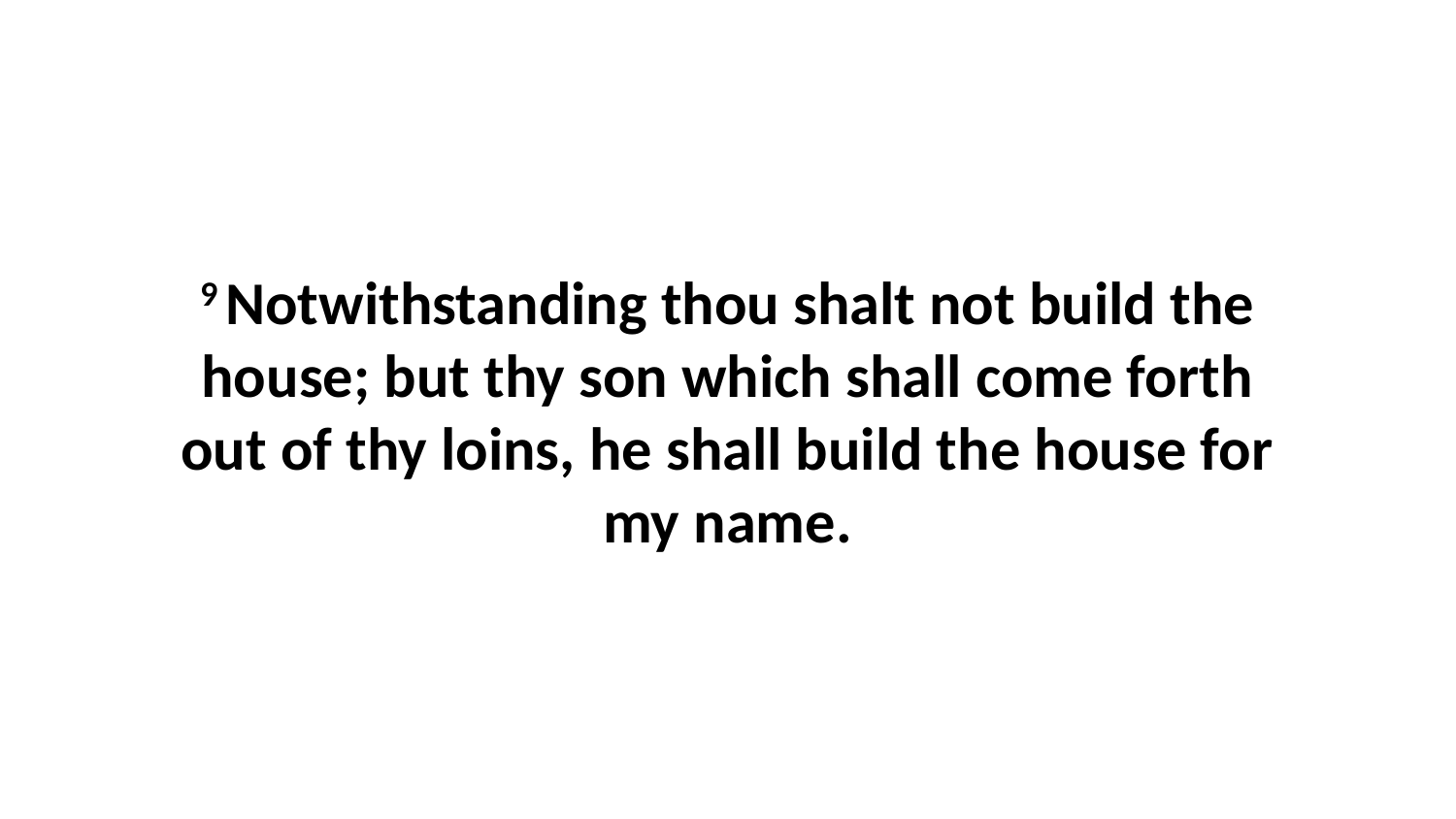

9 Notwithstanding thou shalt not build the house; but thy son which shall come forth out of thy loins, he shall build the house for my name.